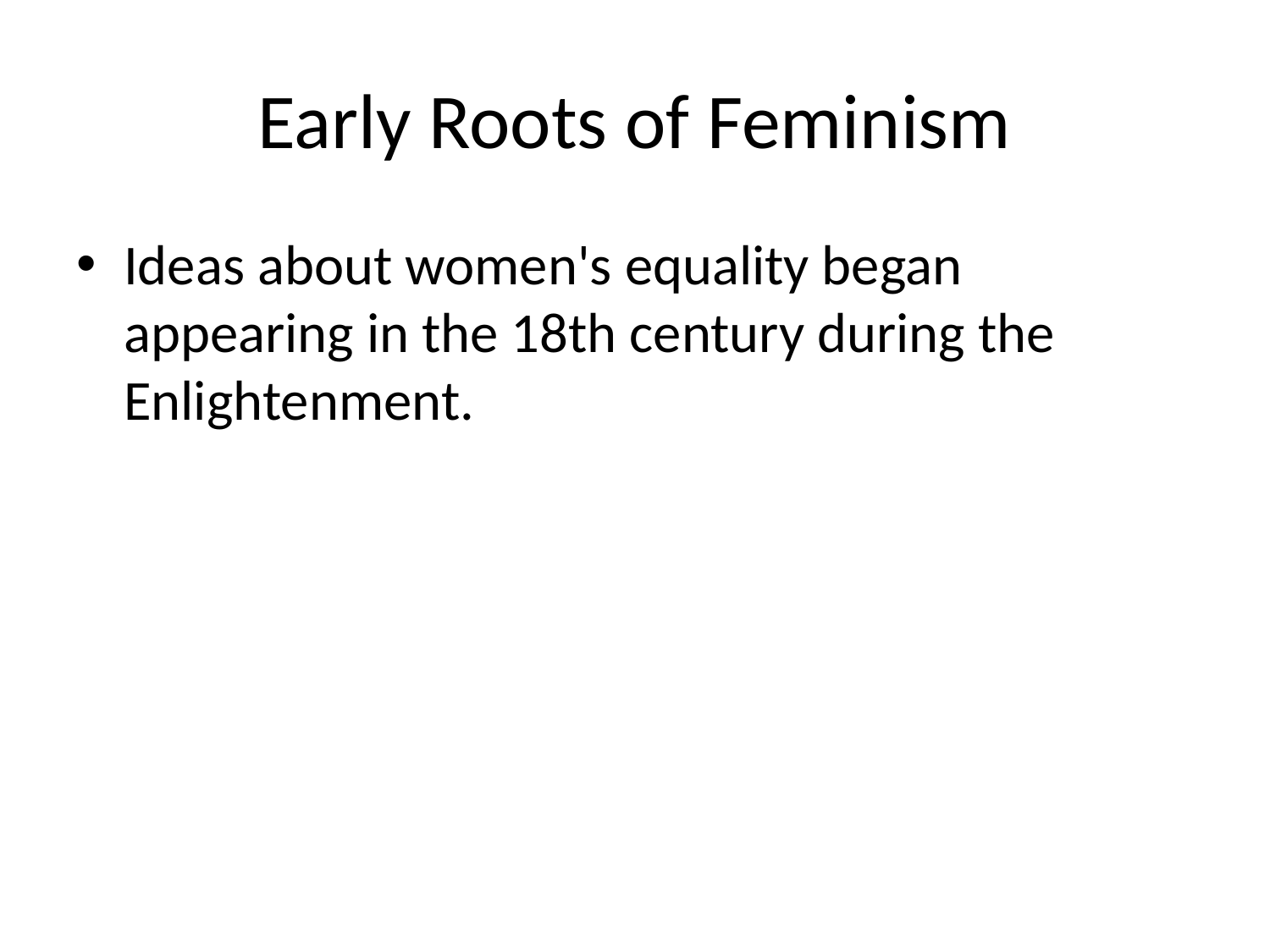

# Early Roots of Feminism
Ideas about women's equality began appearing in the 18th century during the Enlightenment.